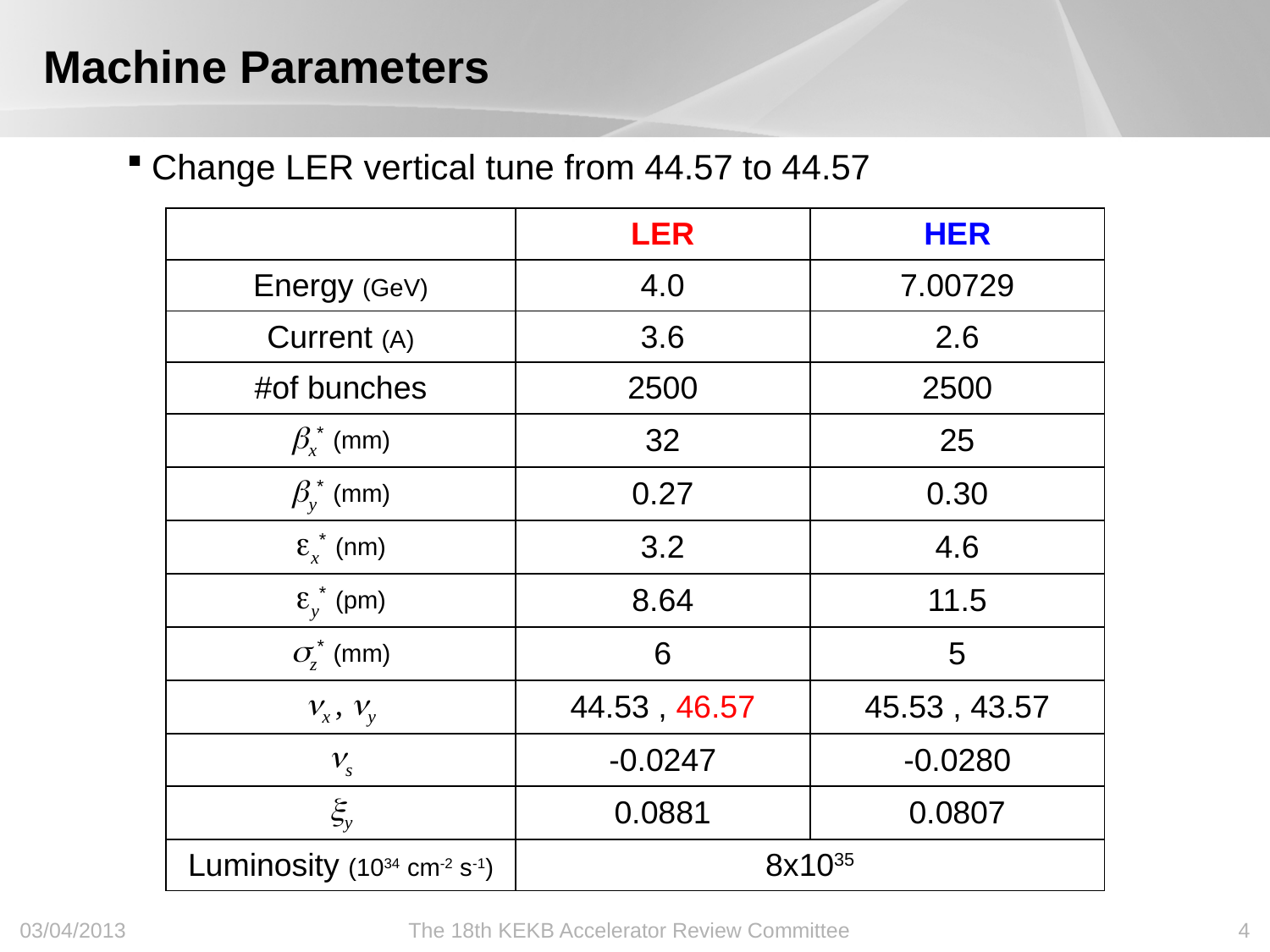

# Machine Parameters
Change LER vertical tune from 44.57 to 44.57
|  | LER | HER |
| --- | --- | --- |
| Energy (GeV) | 4.0 | 7.00729 |
| Current (A) | 3.6 | 2.6 |
| #of bunches | 2500 | 2500 |
| βx\* (mm) | 32 | 25 |
| βy\* (mm) | 0.27 | 0.30 |
| εx\* (nm) | 3.2 | 4.6 |
| εy\* (pm) | 8.64 | 11.5 |
| σz\* (mm) | 6 | 5 |
| νx , νy | 44.53 , 46.57 | 45.53 , 43.57 |
| νs | -0.0247 | -0.0280 |
| ξy | 0.0881 | 0.0807 |
| Luminosity (1034 cm-2 s-1) | 8x1035 |  |
03/04/2013
The 18th KEKB Accelerator Review Committee
4